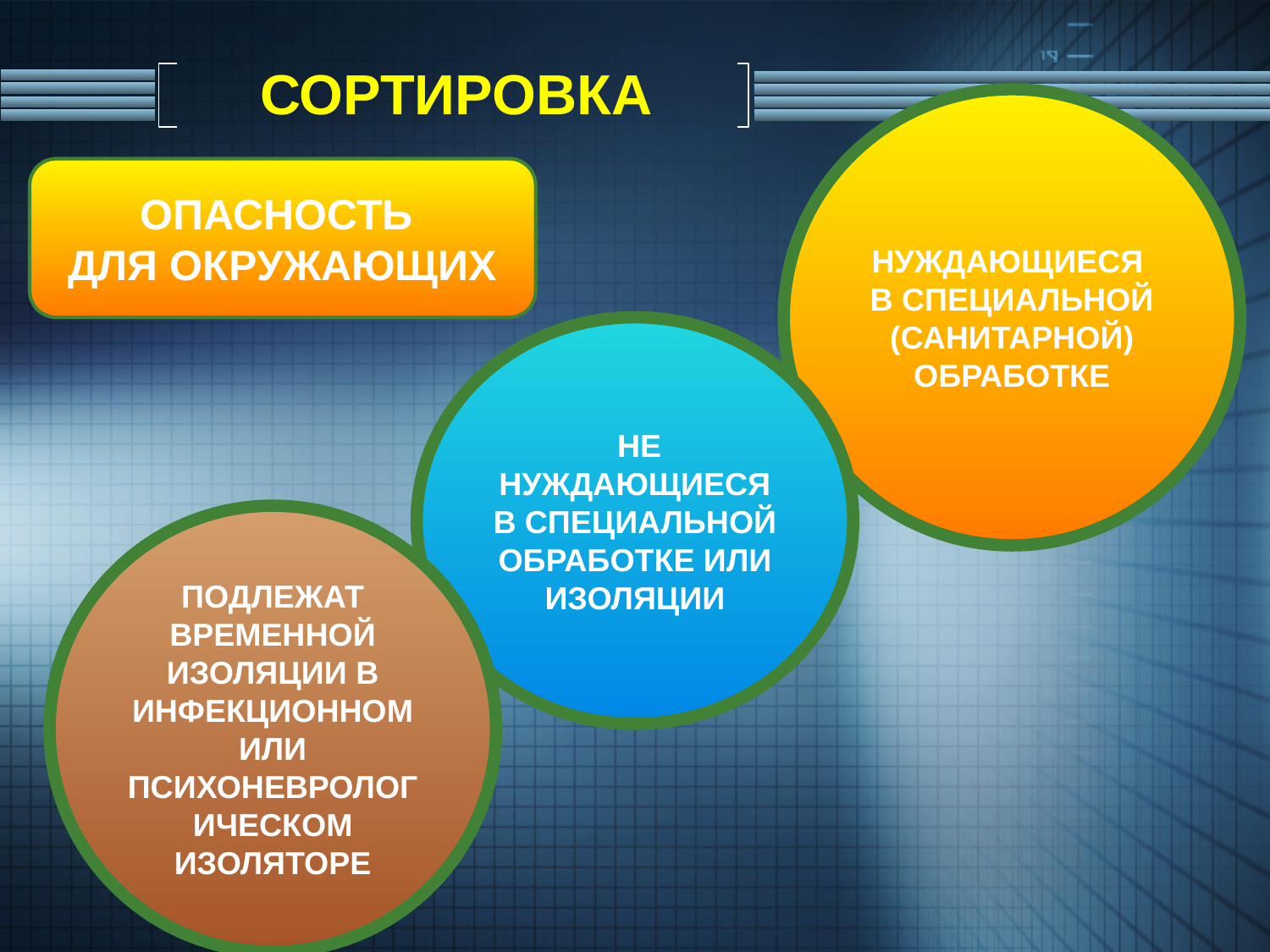

# СОРТИРОВКА
НУЖДАЮЩИЕСЯ
В СПЕЦИАЛЬНОЙ (САНИТАРНОЙ) ОБРАБОТКЕ

ОПАСНОСТЬ
ДЛЯ ОКРУЖАЮЩИХ
 НЕ НУЖДАЮЩИЕСЯ В СПЕЦИАЛЬНОЙ ОБРАБОТКЕ ИЛИ ИЗОЛЯЦИИ
ПОДЛЕЖАТ ВРЕМЕННОЙ ИЗОЛЯЦИИ В ИНФЕКЦИОННОМ ИЛИ ПСИХОНЕВРОЛОГИЧЕСКОМ ИЗОЛЯТОРЕ